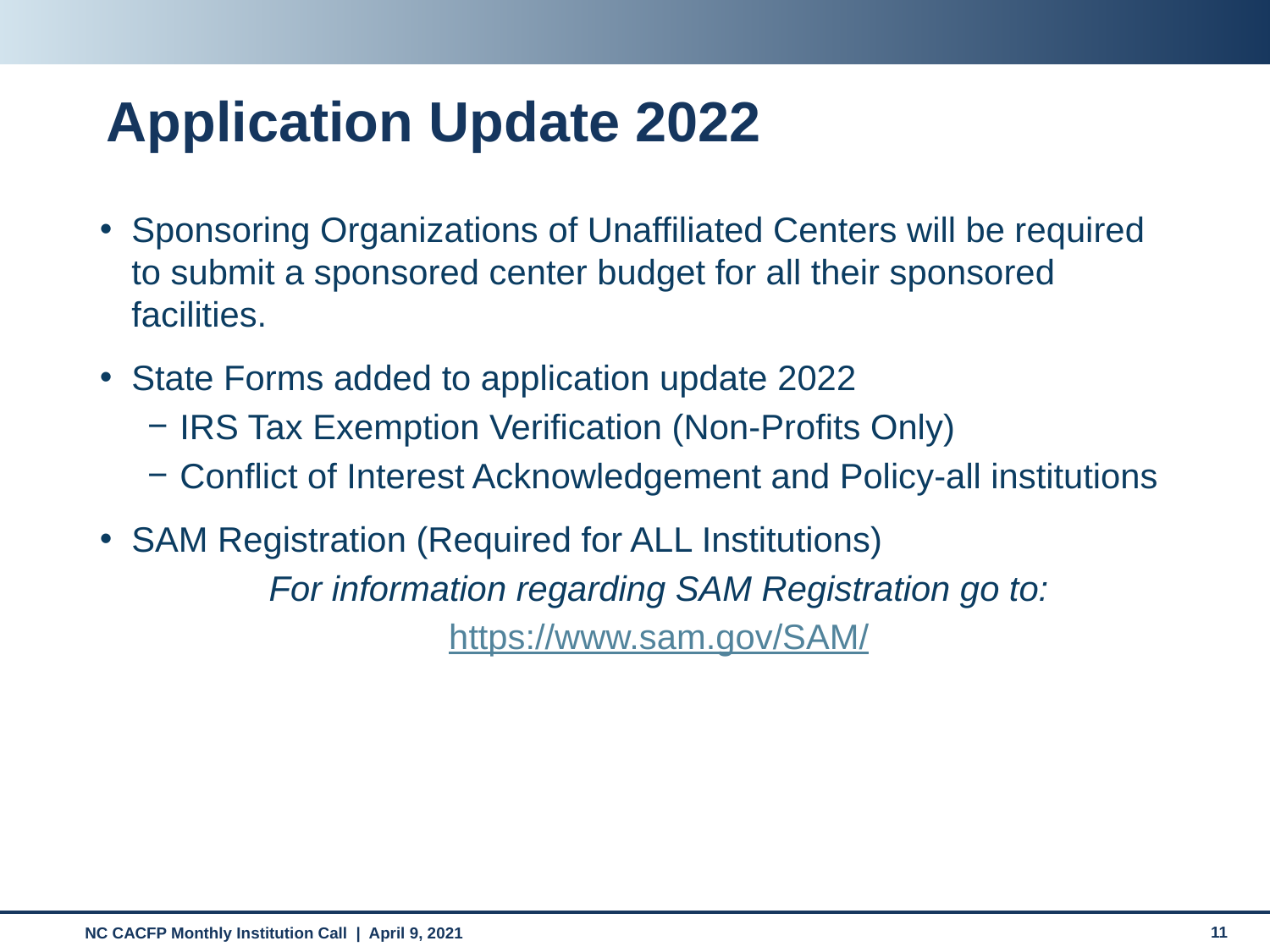

# Application Update 2022
Sponsoring Organizations of Unaffiliated Centers will be required to submit a sponsored center budget for all their sponsored facilities.
State Forms added to application update 2022
IRS Tax Exemption Verification (Non-Profits Only)
Conflict of Interest Acknowledgement and Policy-all institutions
SAM Registration (Required for ALL Institutions)
For information regarding SAM Registration go to:
https://www.sam.gov/SAM/